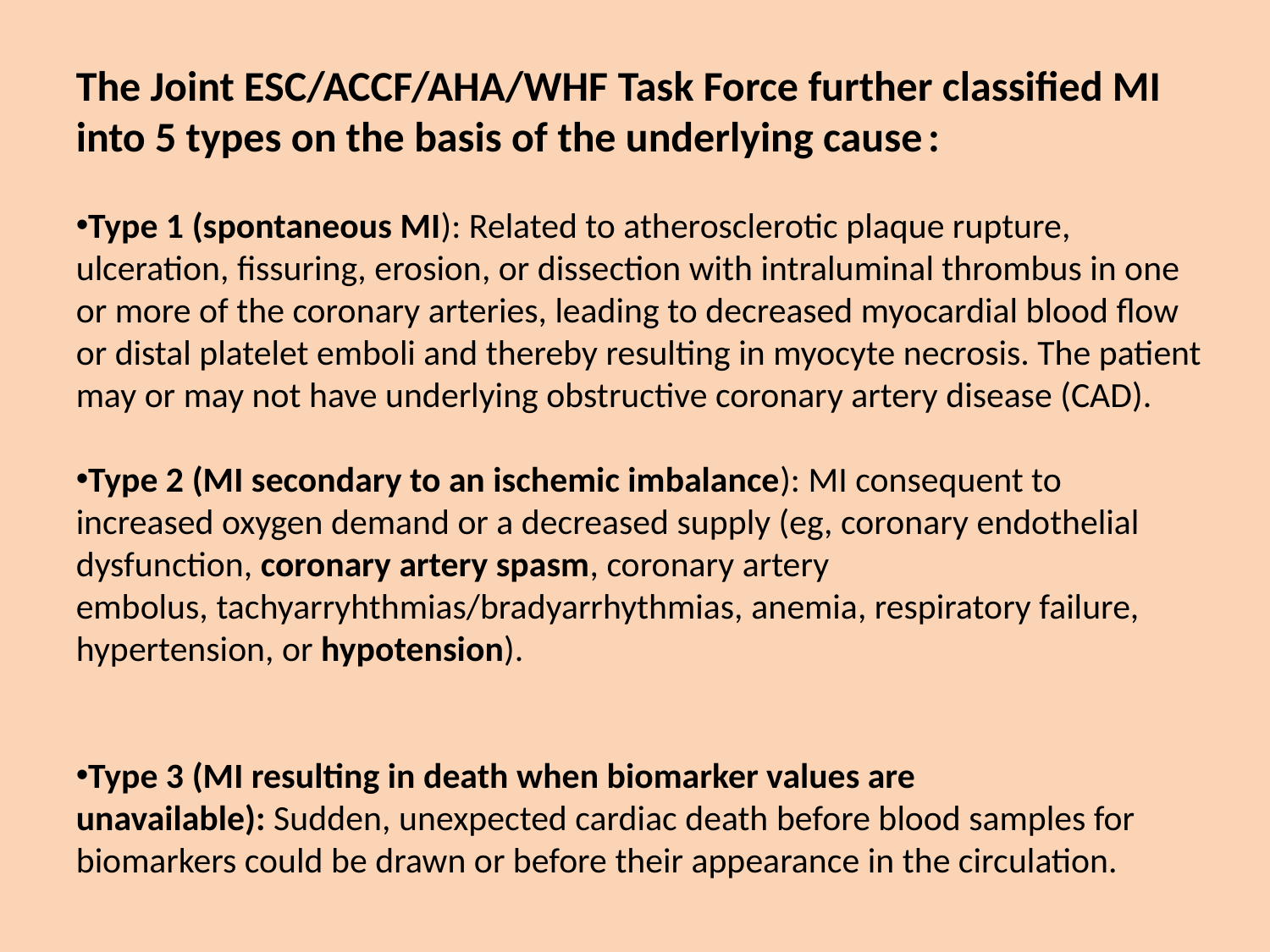

#
The Joint ESC/ACCF/AHA/WHF Task Force further classified MI into 5 types on the basis of the underlying cause :

Type 1 (spontaneous MI): Related to atherosclerotic plaque rupture, ulceration, fissuring, erosion, or dissection with intraluminal thrombus in one or more of the coronary arteries, leading to decreased myocardial blood flow or distal platelet emboli and thereby resulting in myocyte necrosis. The patient may or may not have underlying obstructive coronary artery disease (CAD).

Type 2 (MI secondary to an ischemic imbalance): MI consequent to increased oxygen demand or a decreased supply (eg, coronary endothelial dysfunction, coronary artery spasm, coronary artery embolus, tachyarryhthmias/bradyarrhythmias, anemia, respiratory failure, hypertension, or hypotension).

Type 3 (MI resulting in death when biomarker values are unavailable): Sudden, unexpected cardiac death before blood samples for biomarkers could be drawn or before their appearance in the circulation.